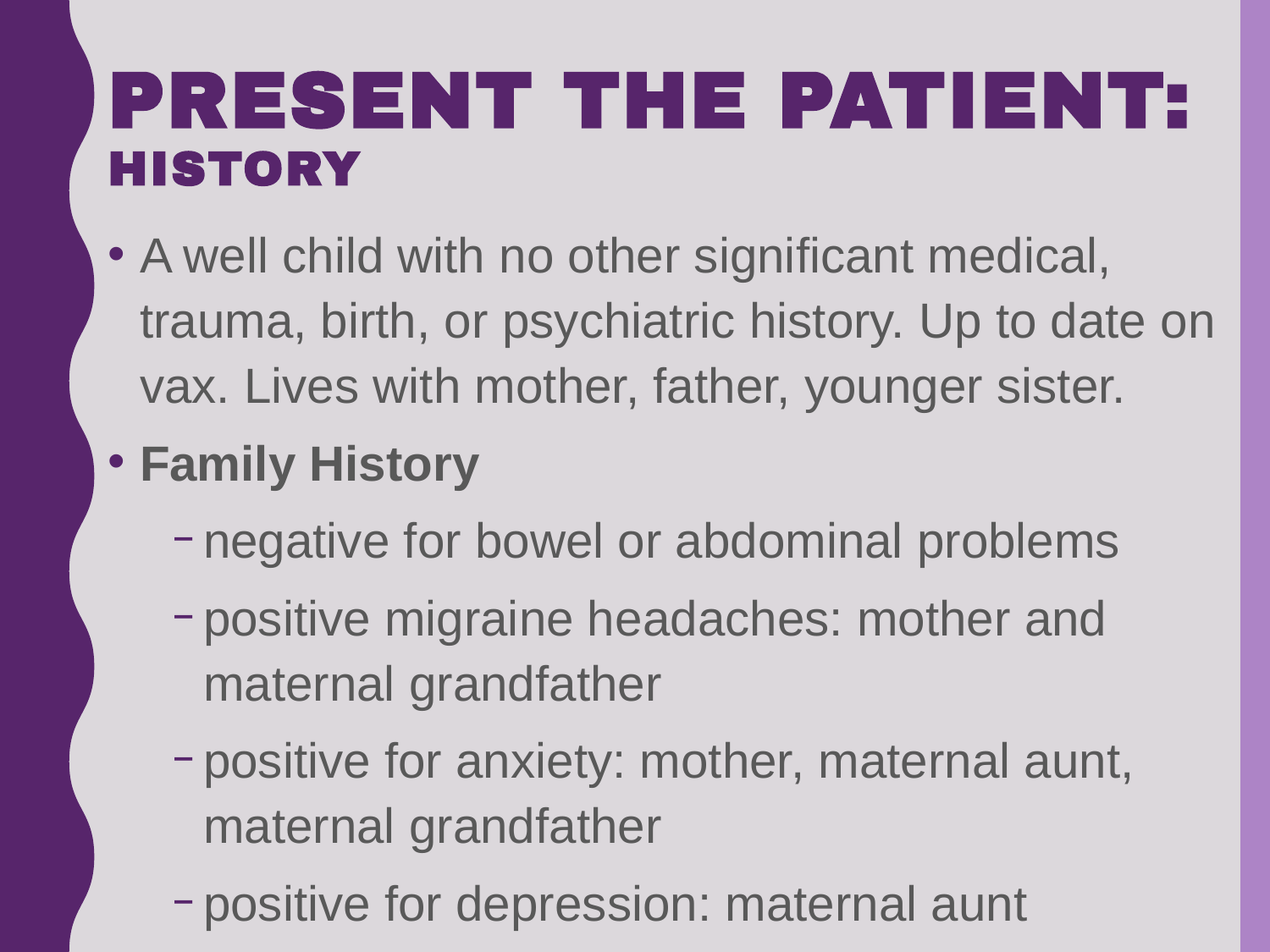

# Present the Patient: History
A well child with no other significant medical, trauma, birth, or psychiatric history. Up to date on vax. Lives with mother, father, younger sister.
Family History
negative for bowel or abdominal problems
positive migraine headaches: mother and maternal grandfather
positive for anxiety: mother, maternal aunt, maternal grandfather
positive for depression: maternal aunt